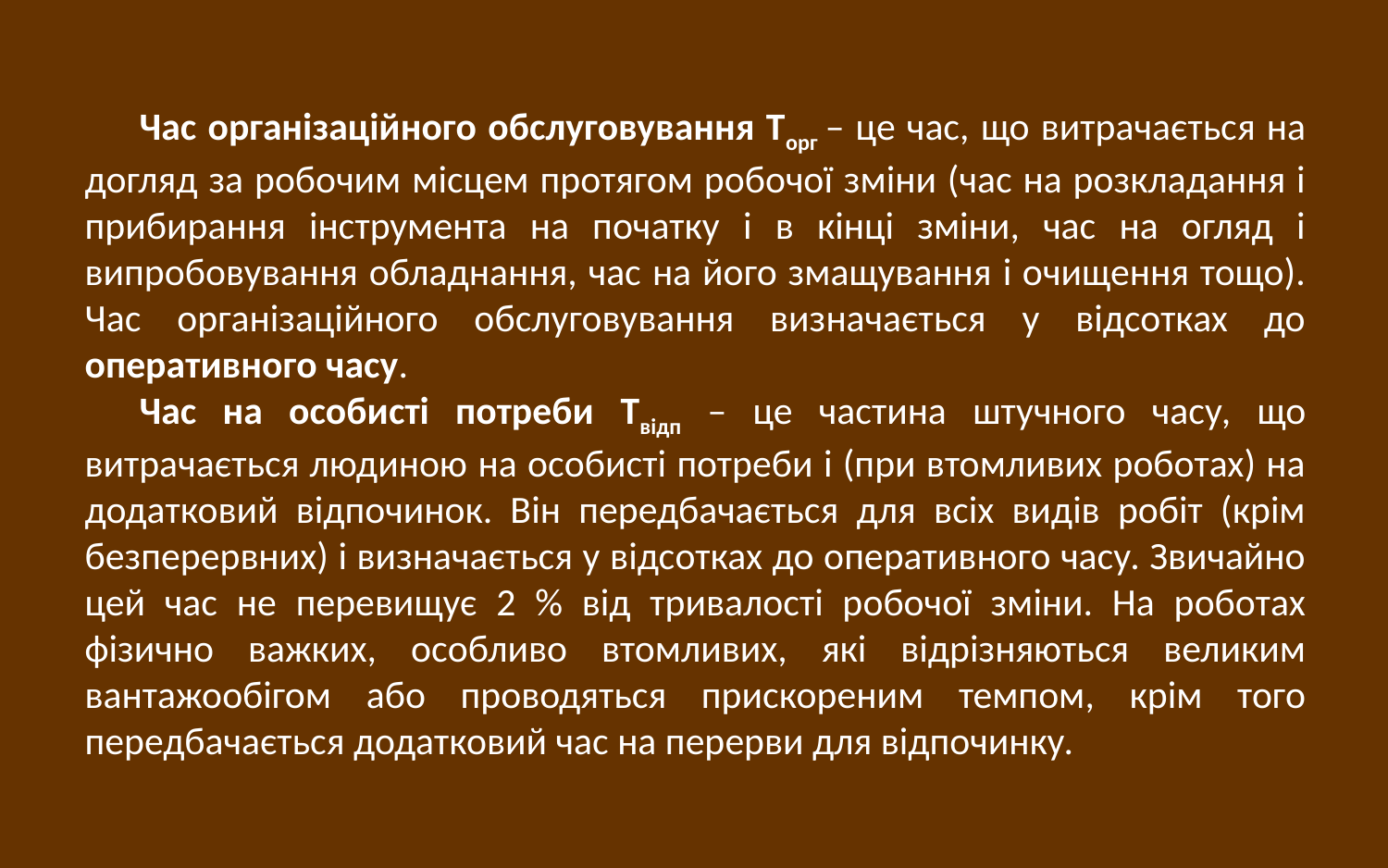

Час організаційного обслуговування Торг – це час, що витрачається на догляд за робочим місцем протягом робочої зміни (час на розкладання і прибирання інструмента на початку і в кінці зміни, час на огляд і випробовування обладнання, час на його змащування і очищення тощо). Час організаційного обслуговування визначається у відсотках до оперативного часу.
Час на особисті потреби Твідп – це частина штучного часу, що витрачається людиною на особисті потреби і (при втомливих роботах) на додатковий відпочинок. Він передбачається для всіх видів робіт (крім безперервних) і визначається у відсотках до оперативного часу. Звичайно цей час не перевищує 2 % від тривалості робочої зміни. На роботах фізично важких, особливо втомливих, які відрізняються великим вантажообігом або проводяться прискореним темпом, крім того передбачається додатковий час на перерви для відпочинку.